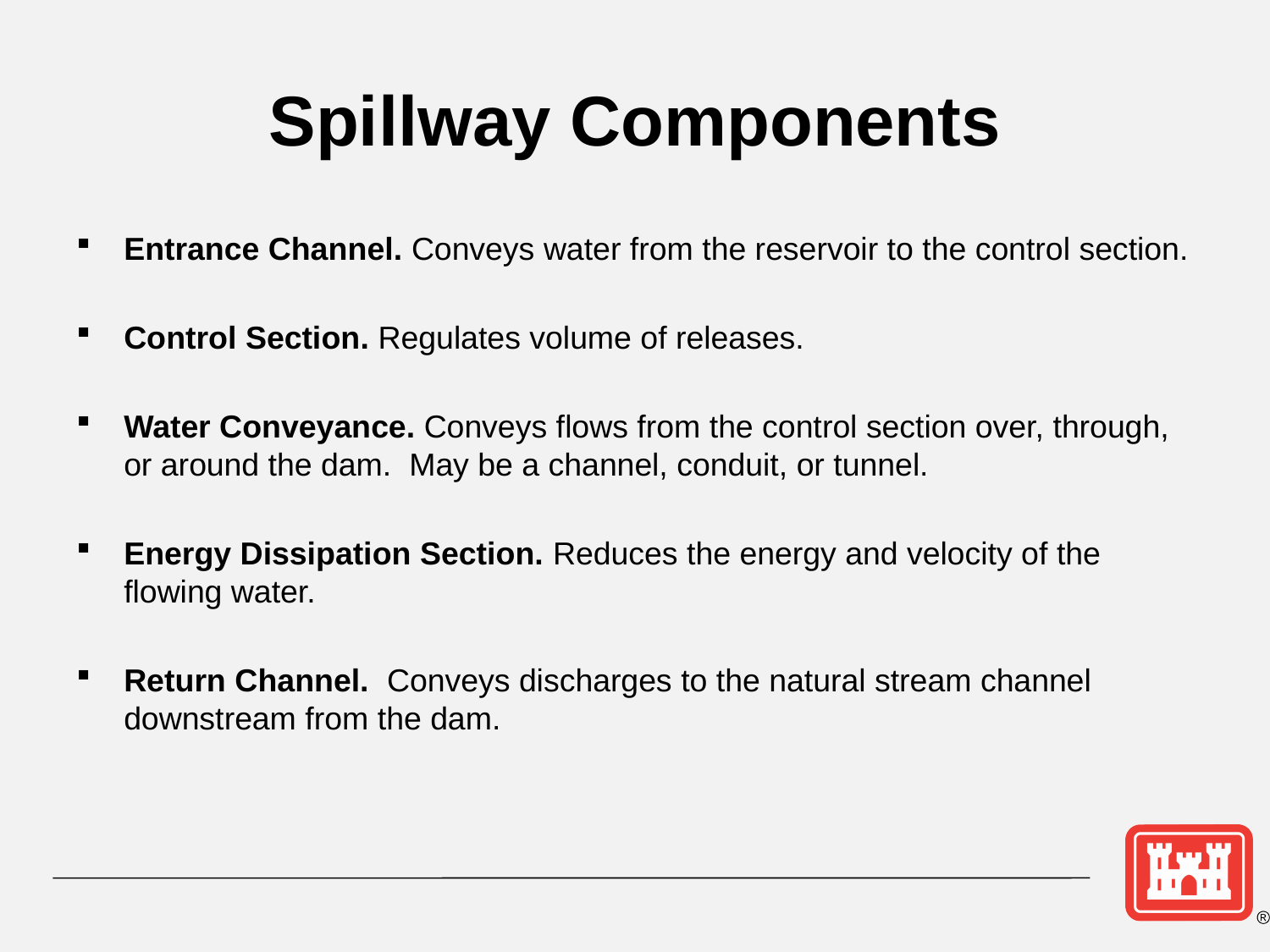

# Spillway Components
Entrance Channel. Conveys water from the reservoir to the control section.

Control Section. Regulates volume of releases.

Water Conveyance. Conveys flows from the control section over, through, or around the dam.  May be a channel, conduit, or tunnel.

Energy Dissipation Section. Reduces the energy and velocity of the flowing water.

Return Channel.  Conveys discharges to the natural stream channel downstream from the dam.